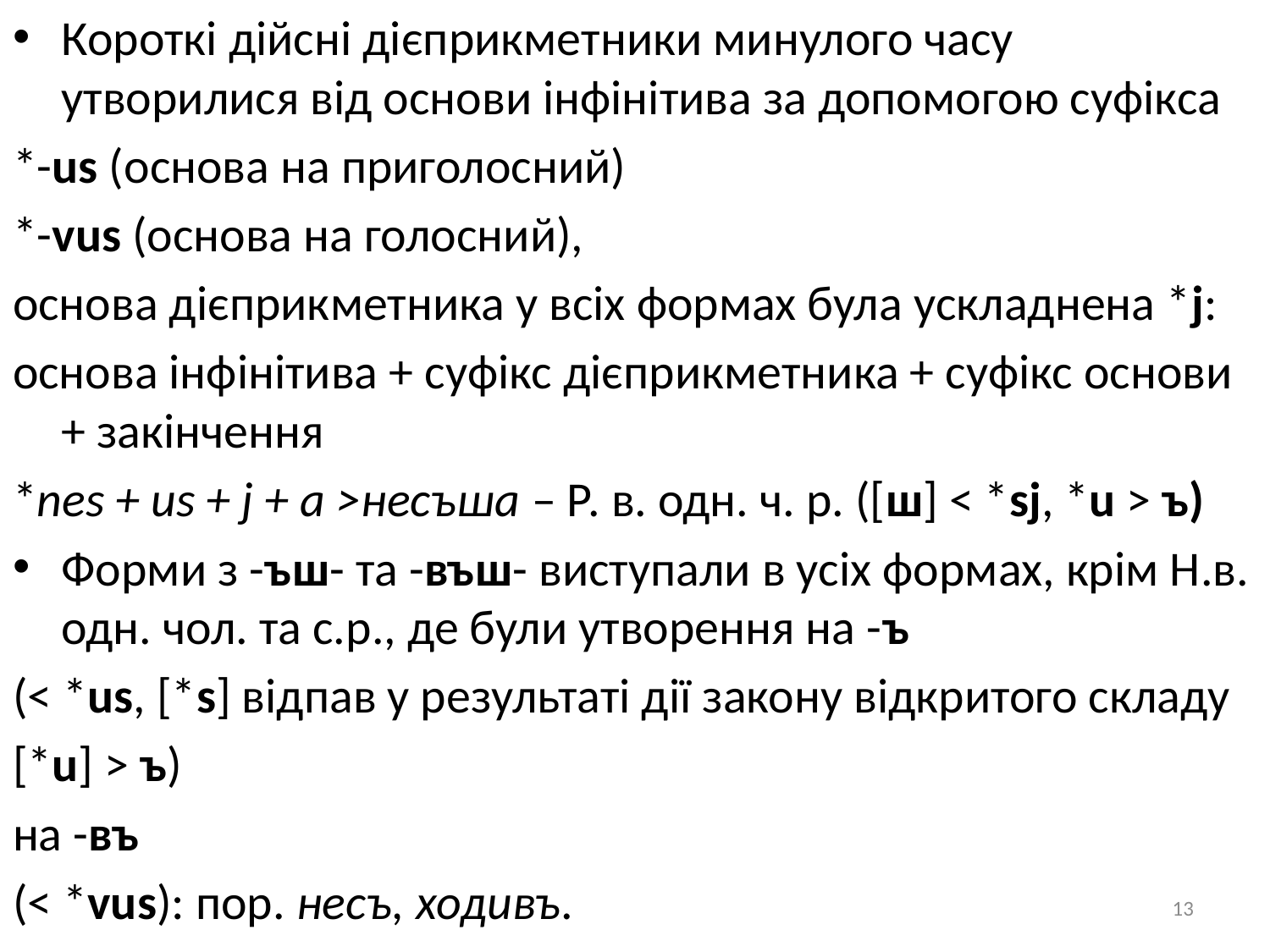

Короткі дійсні дієприкметники минулого часу утворилися від основи інфінітива за допомогою суфікса
*-us (основа на приголосний)
*-vus (основа на голосний),
основа дієприкметника у всіх формах була ускладнена *j:
основа інфінітива + суфікс дієприкметника + суфікс основи + закінчення
*nes + us + j + а >несъша – Р. в. одн. ч. р. ([ш] < *sj, *u > ъ)
Форми з -ъш- та -въш- виступали в усіх формах, крім Н.в. одн. чол. та с.р., де були утворення на -ъ
(< *us, [*s] відпав у результаті дії закону відкритого складу
[*u] > ъ)
на -въ
(< *vus): пор. несъ, ходивъ.

13